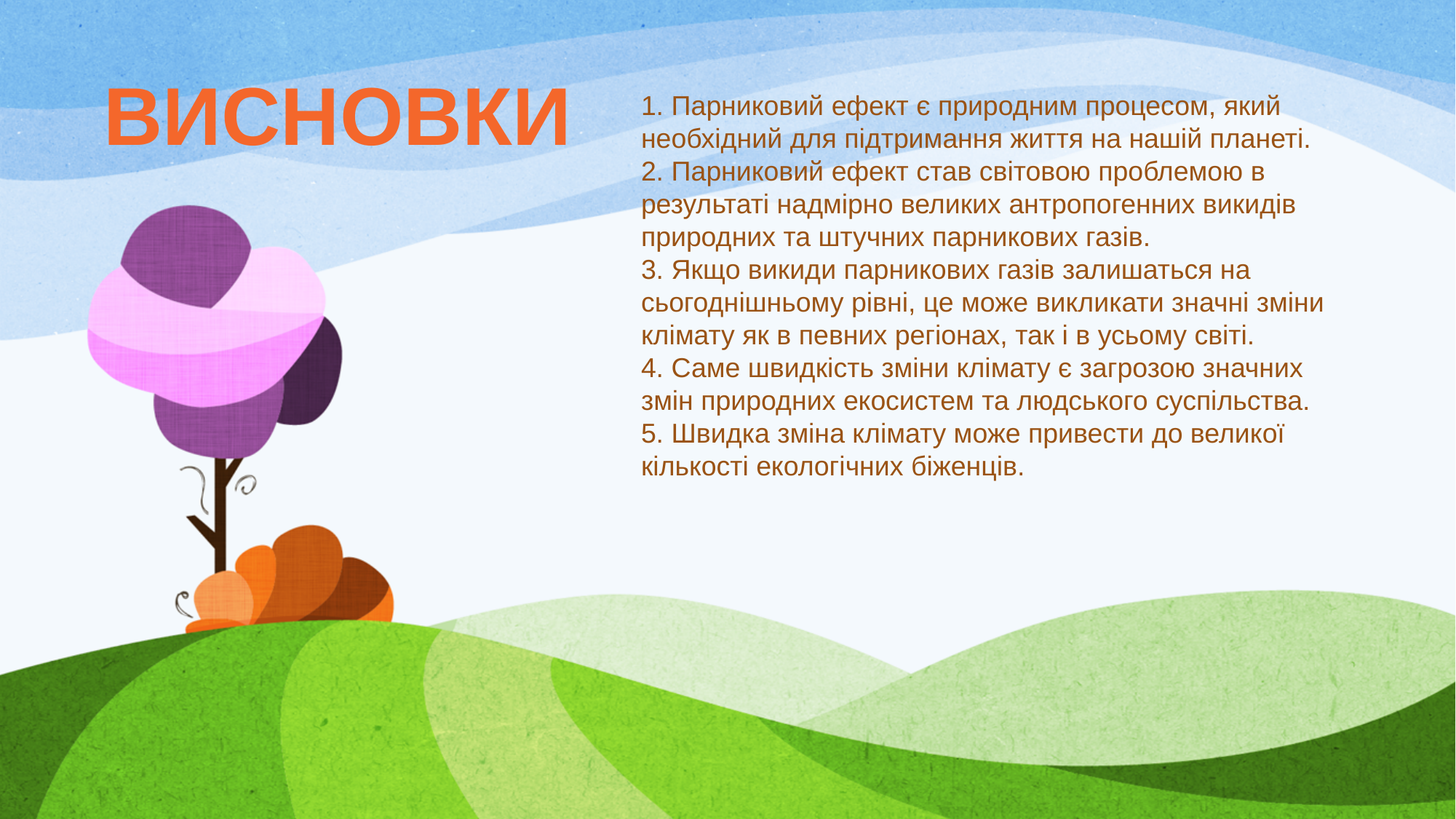

Висновки
1. Парниковий ефект є природним процесом, який необхідний для підтримання життя на нашій планеті.
2. Парниковий ефект став світовою проблемою в результаті надмірно великих антропогенних викидів природних та штучних парникових газів.
3. Якщо викиди парникових газів залишаться на сьогоднішньому рівні, це може викликати значні зміни клімату як в певних регіонах, так і в усьому світі.
4. Саме швидкість зміни клімату є загрозою значних змін природних екосистем та людського суспільства.
5. Швидка зміна клімату може привести до великої кількості екологічних біженців.